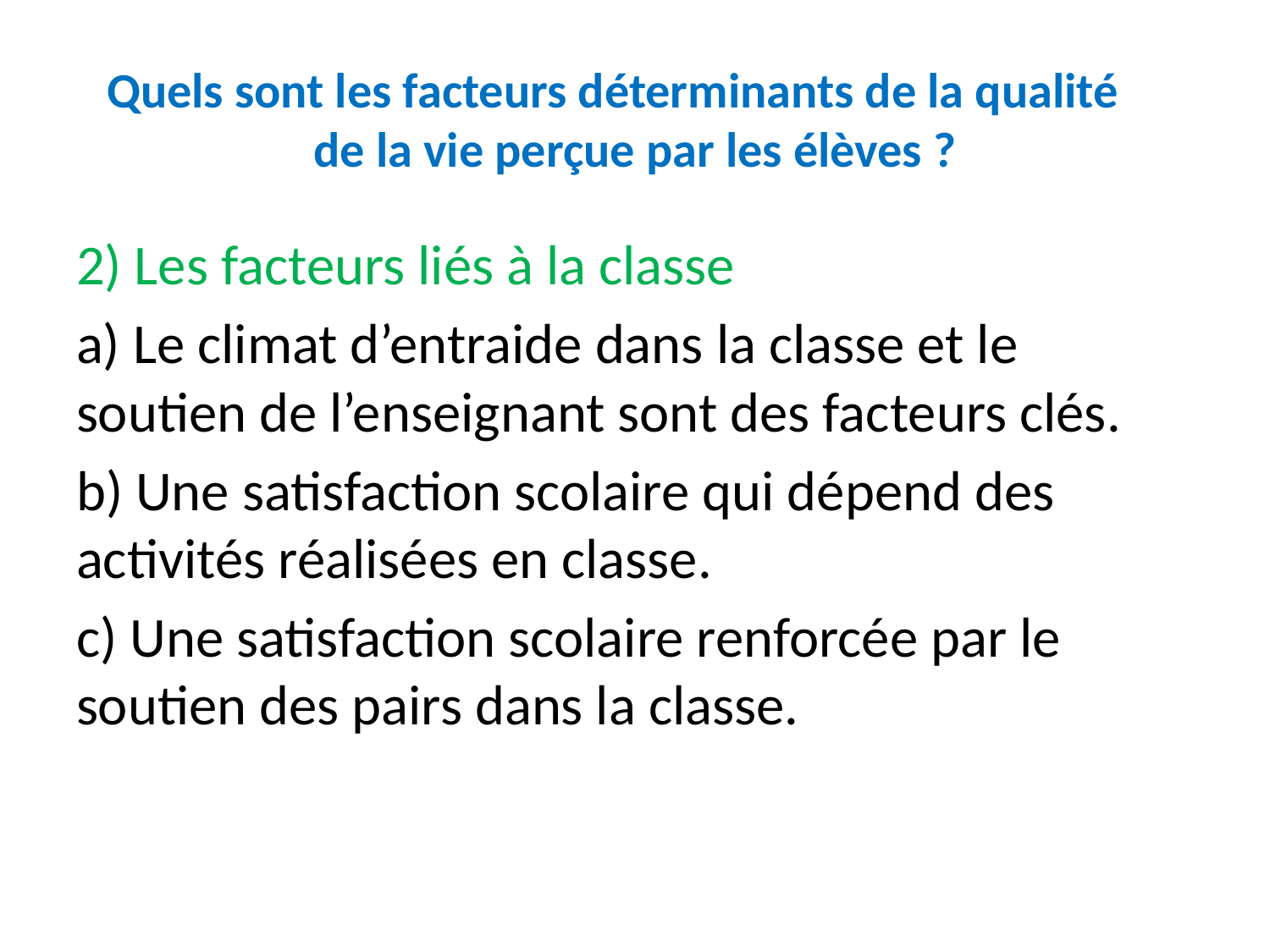

# Quels sont les facteurs déterminants de la qualité     de la vie perçue par les élèves ?
2) Les facteurs liés à la classe
a) Le climat d’entraide dans la classe et le soutien de l’enseignant sont des facteurs clés.
b) Une satisfaction scolaire qui dépend des activités réalisées en classe.
c) Une satisfaction scolaire renforcée par le soutien des pairs dans la classe.